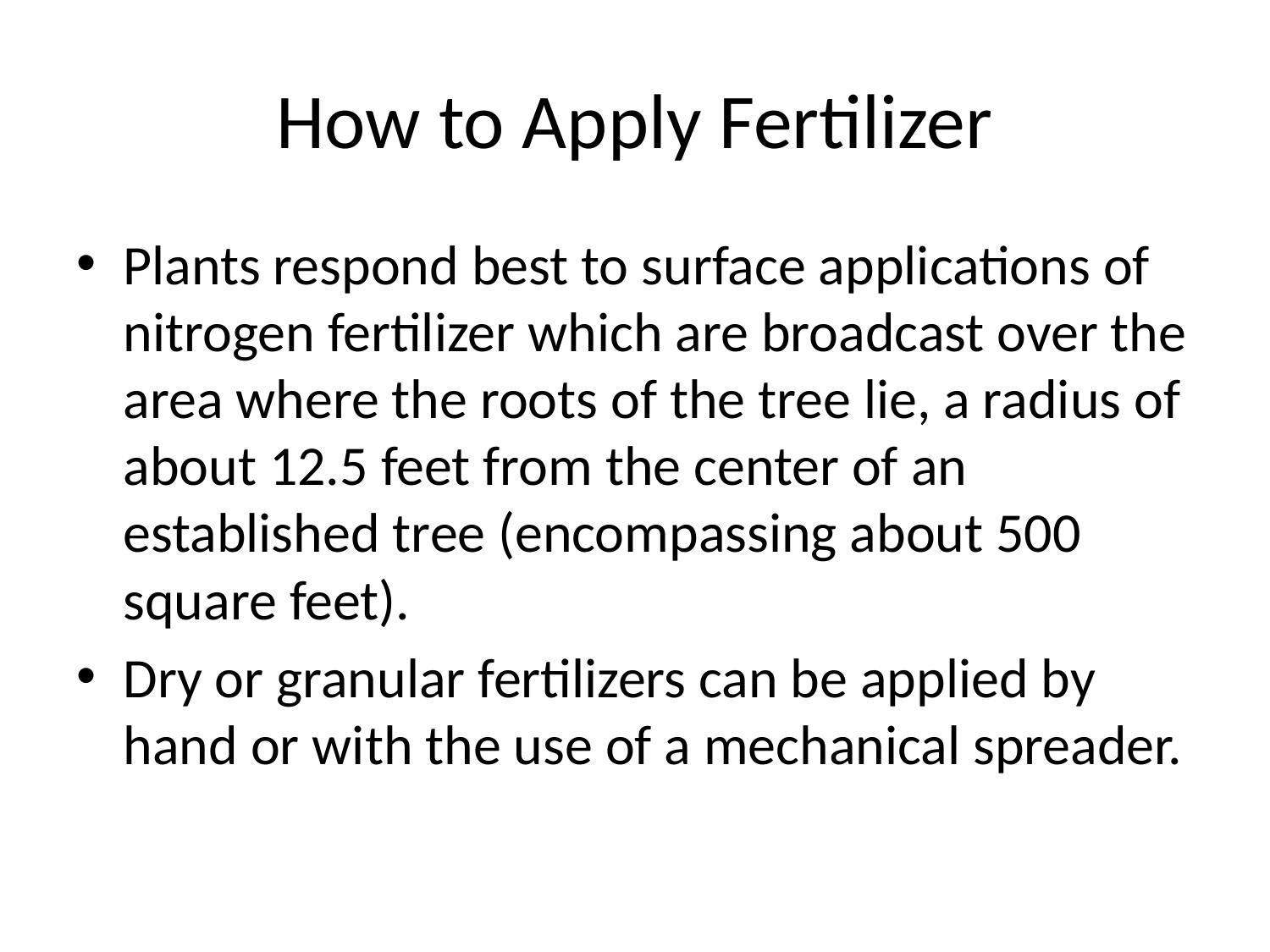

# How to Apply Fertilizer
Plants respond best to surface applications of nitrogen fertilizer which are broadcast over the area where the roots of the tree lie, a radius of about 12.5 feet from the center of an established tree (encompassing about 500 square feet).
Dry or granular fertilizers can be applied by hand or with the use of a mechanical spreader.